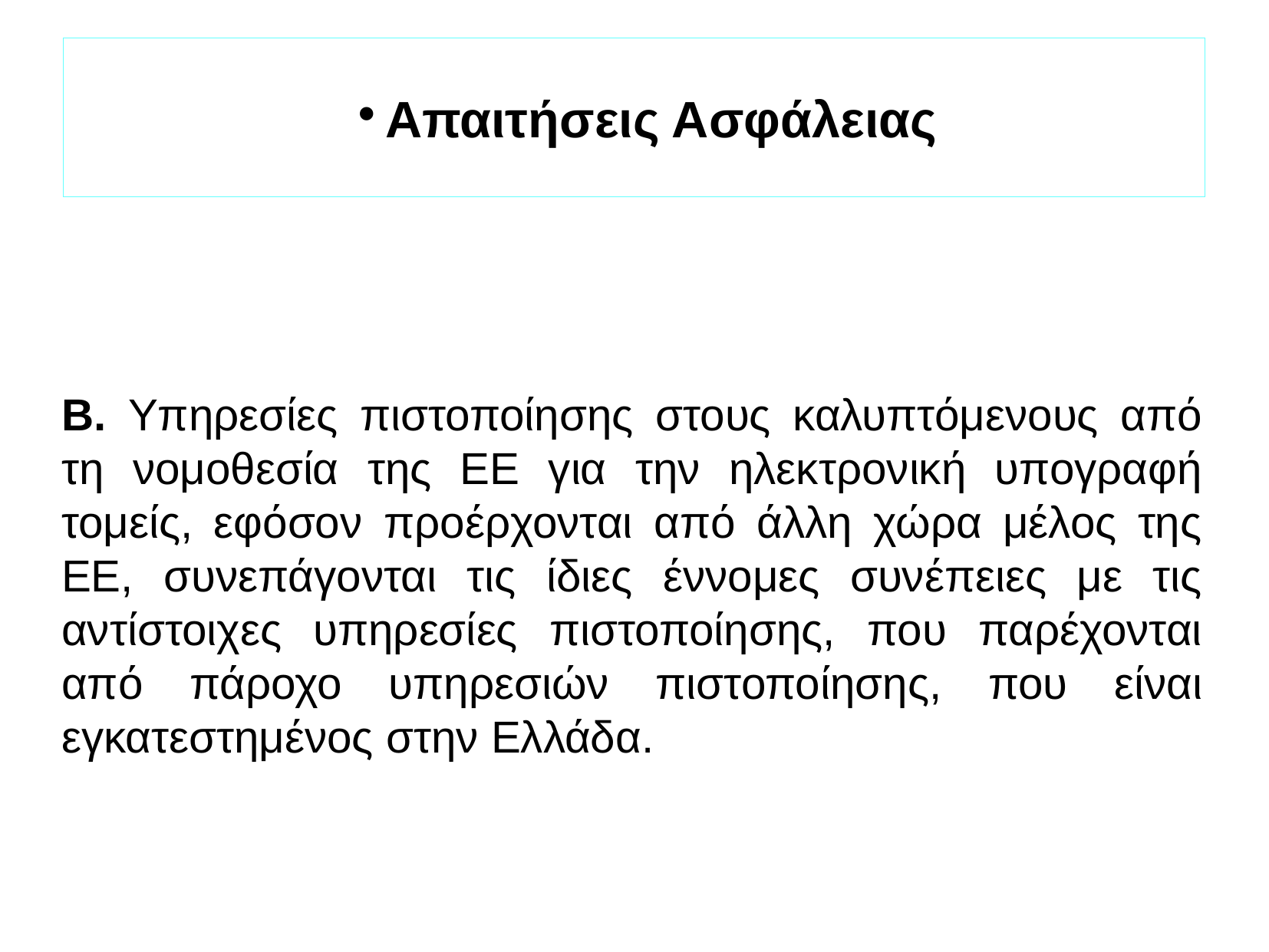

Απαιτήσεις Ασφάλειας
Β. Υπηρεσίες πιστοποίησης στους καλυπτόμενους από τη νομοθεσία της ΕΕ για την ηλεκτρονική υπογραφή τομείς, εφόσον προέρχονται από άλλη χώρα μέλος της ΕΕ, συνεπάγονται τις ίδιες έννομες συνέπειες με τις αντίστοιχες υπηρεσίες πιστοποίησης, που παρέχονται από πάροχο υπηρεσιών πιστοποίησης, που είναι εγκατεστημένος στην Ελλάδα.